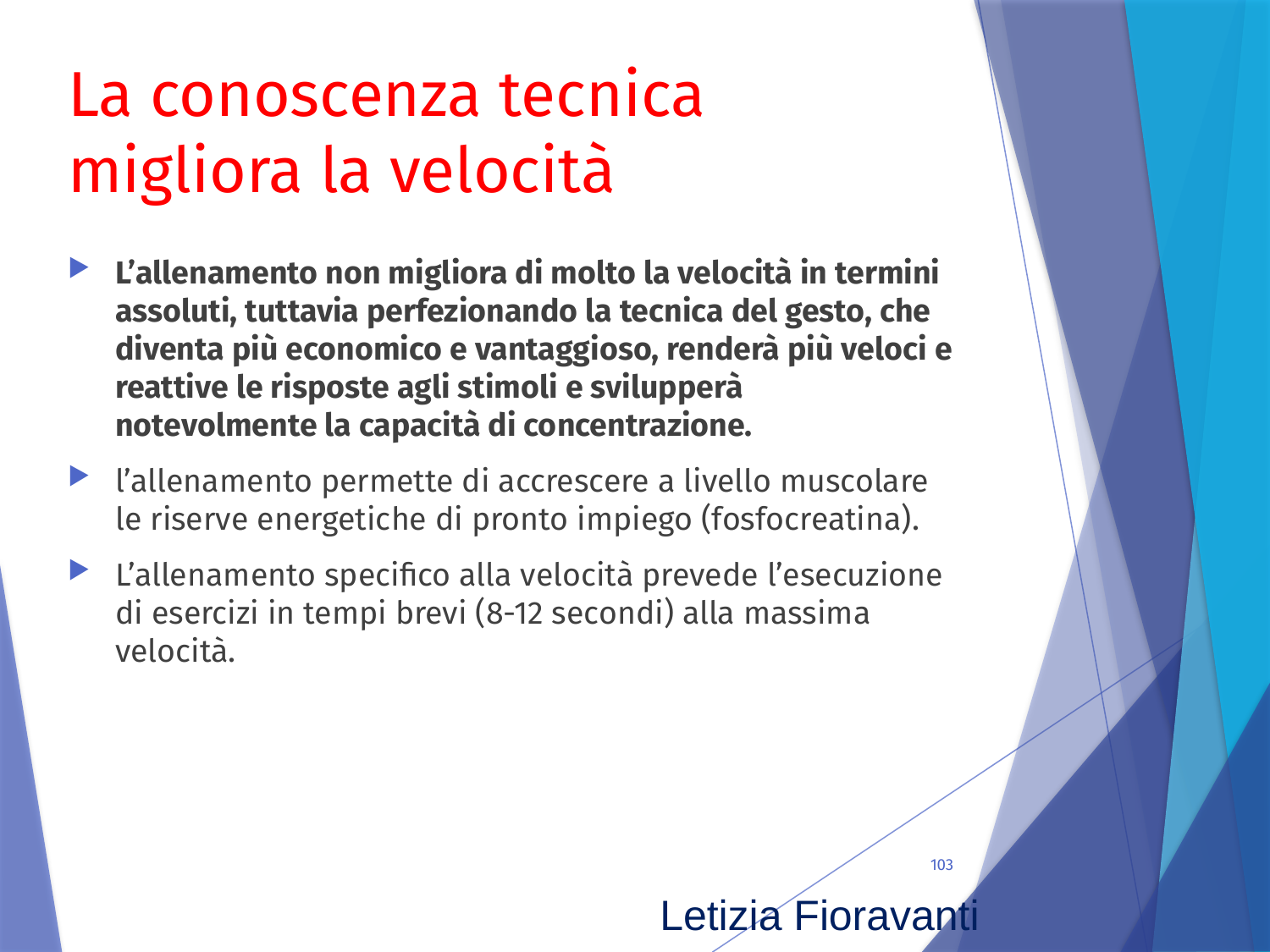

# La conoscenza tecnica migliora la velocità
L’allenamento non migliora di molto la velocità in termini assoluti, tuttavia perfezionando la tecnica del gesto, che diventa più economico e vantaggioso, renderà più veloci e reattive le risposte agli stimoli e svilupperà notevolmente la capacità di concentrazione.
l’allenamento permette di accrescere a livello muscolare le riserve energetiche di pronto impiego (fosfocreatina).
L’allenamento specifico alla velocità prevede l’esecuzione di esercizi in tempi brevi (8-12 secondi) alla massima velocità.

103
Letizia Fioravanti